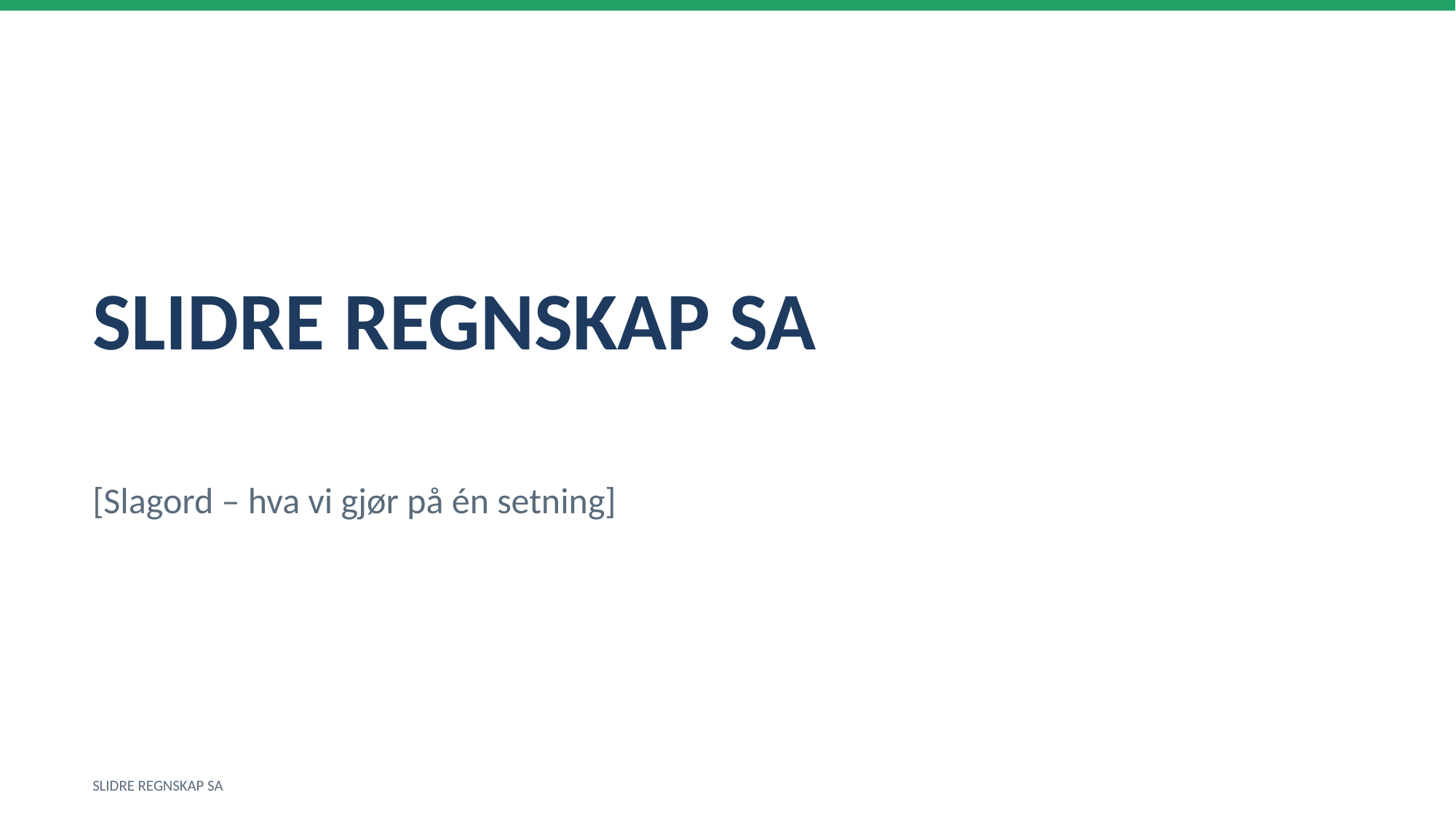

SLIDRE REGNSKAP SA
[Slagord – hva vi gjør på én setning]
SLIDRE REGNSKAP SA